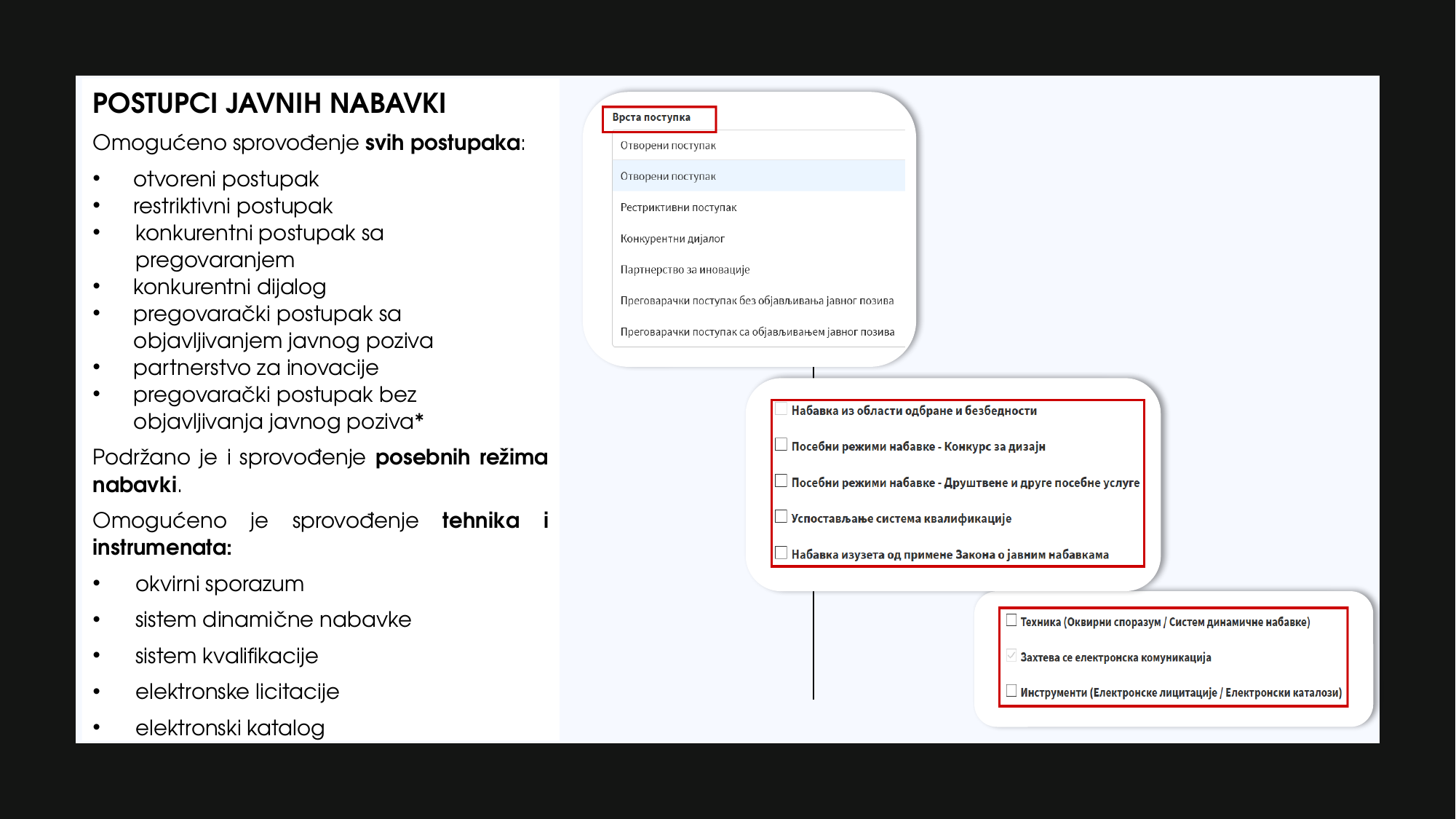

Postupci javnih nabavki
Omogućeno sprovođenje svih postupaka:
otvoreni postupak
restriktivni postupak
konkurentni postupak sa pregovaranjem
konkurentni dijalog
pregovarački postupak sa objavljivanjem javnog poziva
partnerstvo za inovacije
pregovarački postupak bez objavljivanja javnog poziva*
Podržano je i sprovođenje posebnih režima nabavki.
Omogućeno je sprovođenje tehnika i instrumenata:
okvirni sporazum
sistem dinamične nabavke
sistem kvalifikacije
elektronske licitacije
elektronski katalog